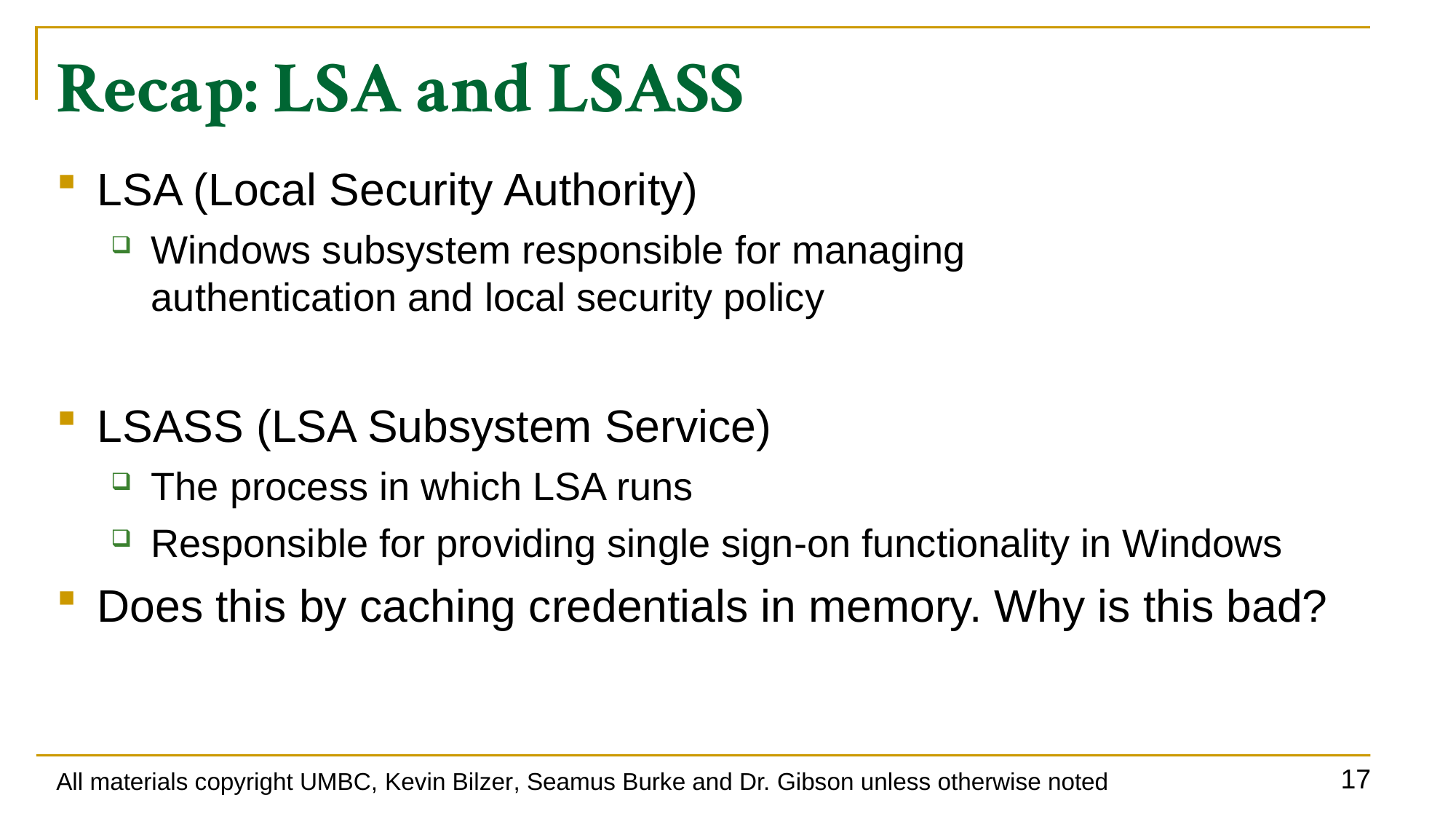

# Recap: LSA and LSASS
LSA (Local Security Authority)
Windows subsystem responsible for managing
authentication and local security policy

LSASS (LSA Subsystem Service)
The process in which LSA runs
Responsible for providing single sign-on functionality in Windows
Does this by caching credentials in memory. Why is this bad?